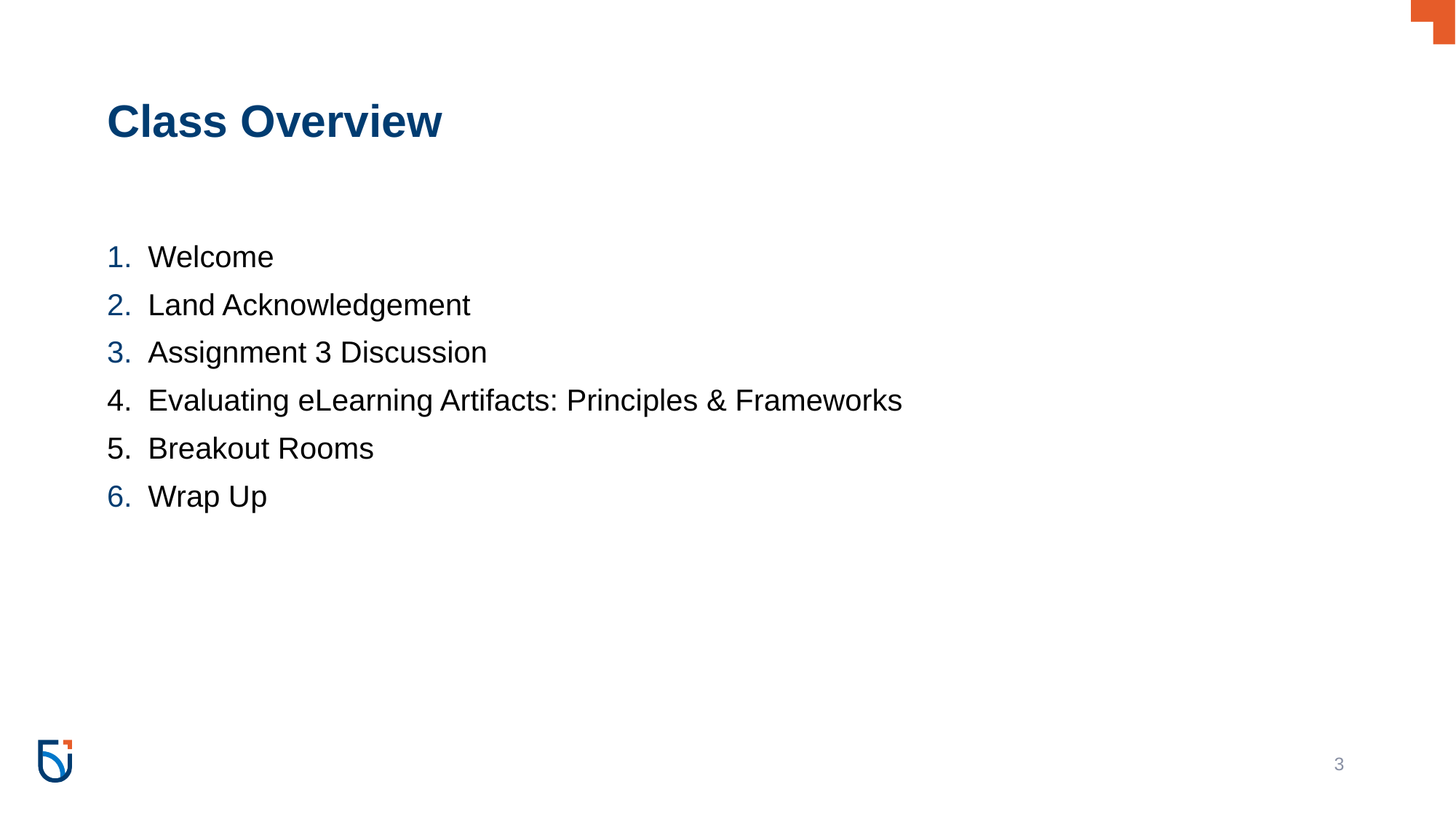

# Class Overview
Welcome
Land Acknowledgement
Assignment 3 Discussion
Evaluating eLearning Artifacts: Principles & Frameworks
Breakout Rooms
Wrap Up
3